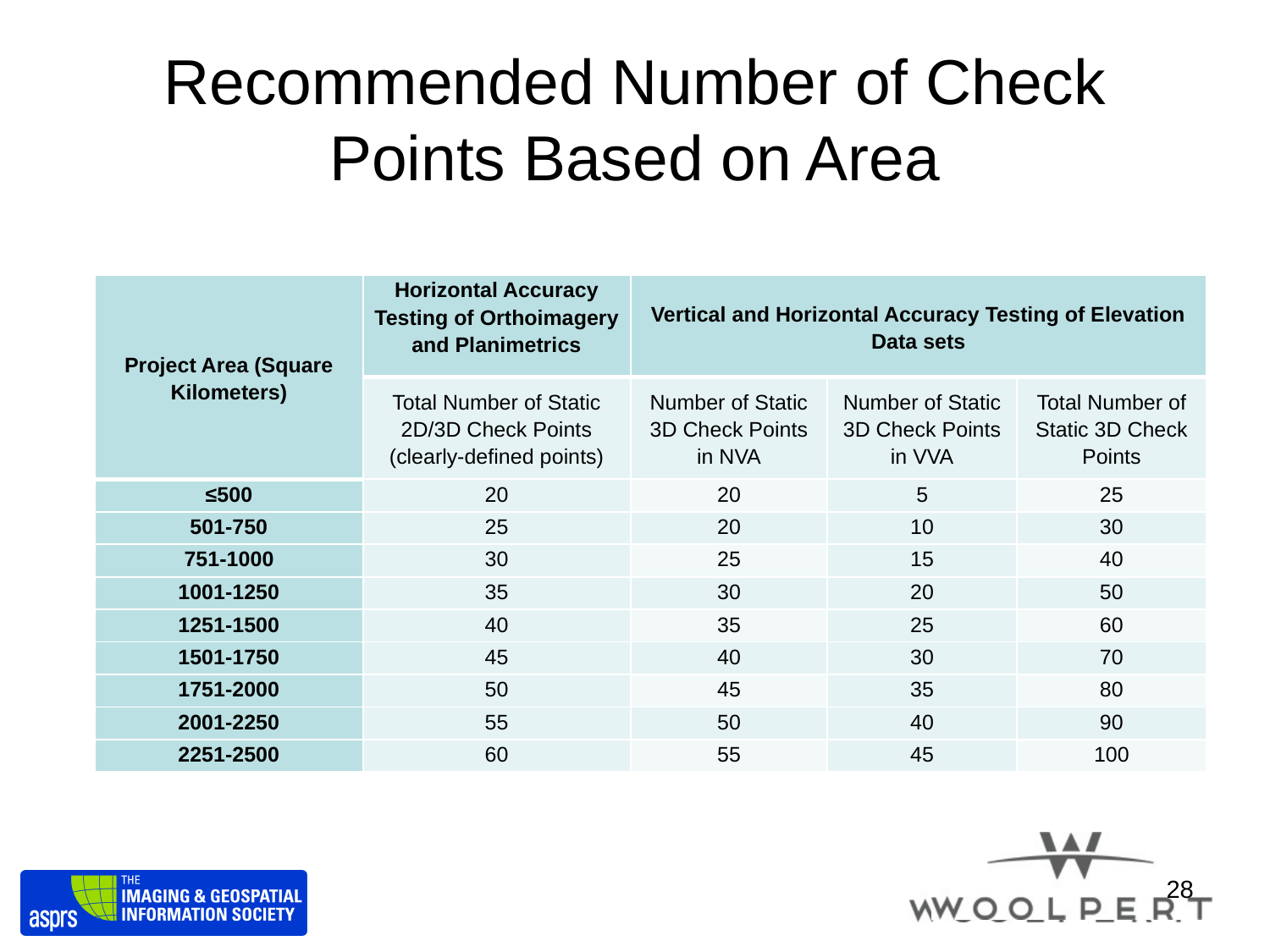

# Recommended Number of Check Points Based on Area
| Project Area (Square Kilometers) | Horizontal Accuracy Testing of Orthoimagery and Planimetrics | Vertical and Horizontal Accuracy Testing of Elevation Data sets |  |  |
| --- | --- | --- | --- | --- |
|  | Total Number of Static 2D/3D Check Points (clearly-defined points) | Number of Static 3D Check Points in NVA | Number of Static 3D Check Points in VVA | Total Number of Static 3D Check Points |
| ≤500 | 20 | 20 | 5 | 25 |
| 501-750 | 25 | 20 | 10 | 30 |
| 751-1000 | 30 | 25 | 15 | 40 |
| 1001-1250 | 35 | 30 | 20 | 50 |
| 1251-1500 | 40 | 35 | 25 | 60 |
| 1501-1750 | 45 | 40 | 30 | 70 |
| 1751-2000 | 50 | 45 | 35 | 80 |
| 2001-2250 | 55 | 50 | 40 | 90 |
| 2251-2500 | 60 | 55 | 45 | 100 |

28